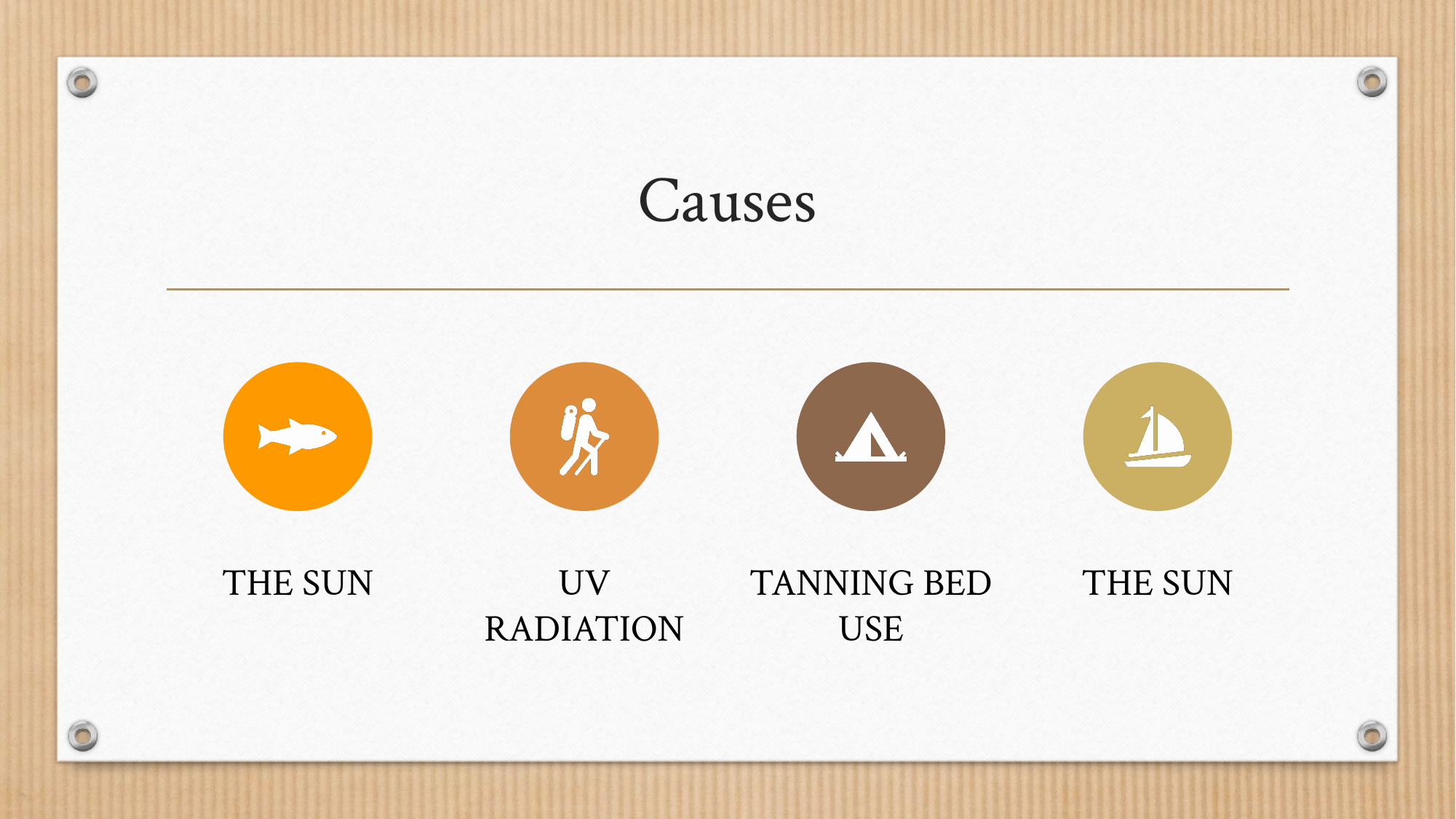

# Causes
THE SUN
UV RADIATION
TANNING BED USE
The sun